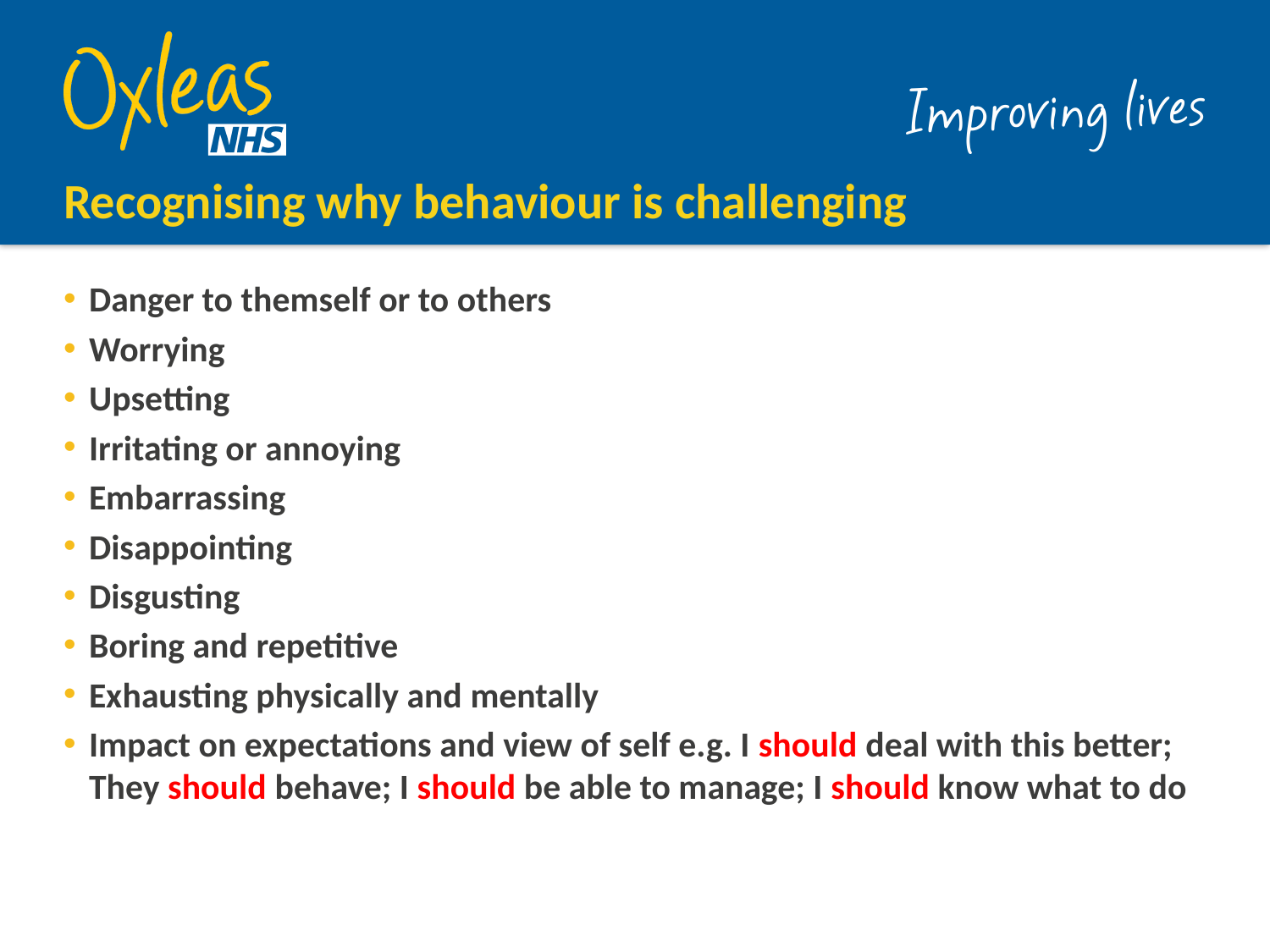

# Recognising why behaviour is challenging
Danger to themself or to others
Worrying
Upsetting
Irritating or annoying
Embarrassing
Disappointing
Disgusting
Boring and repetitive
Exhausting physically and mentally
Impact on expectations and view of self e.g. I should deal with this better; They should behave; I should be able to manage; I should know what to do